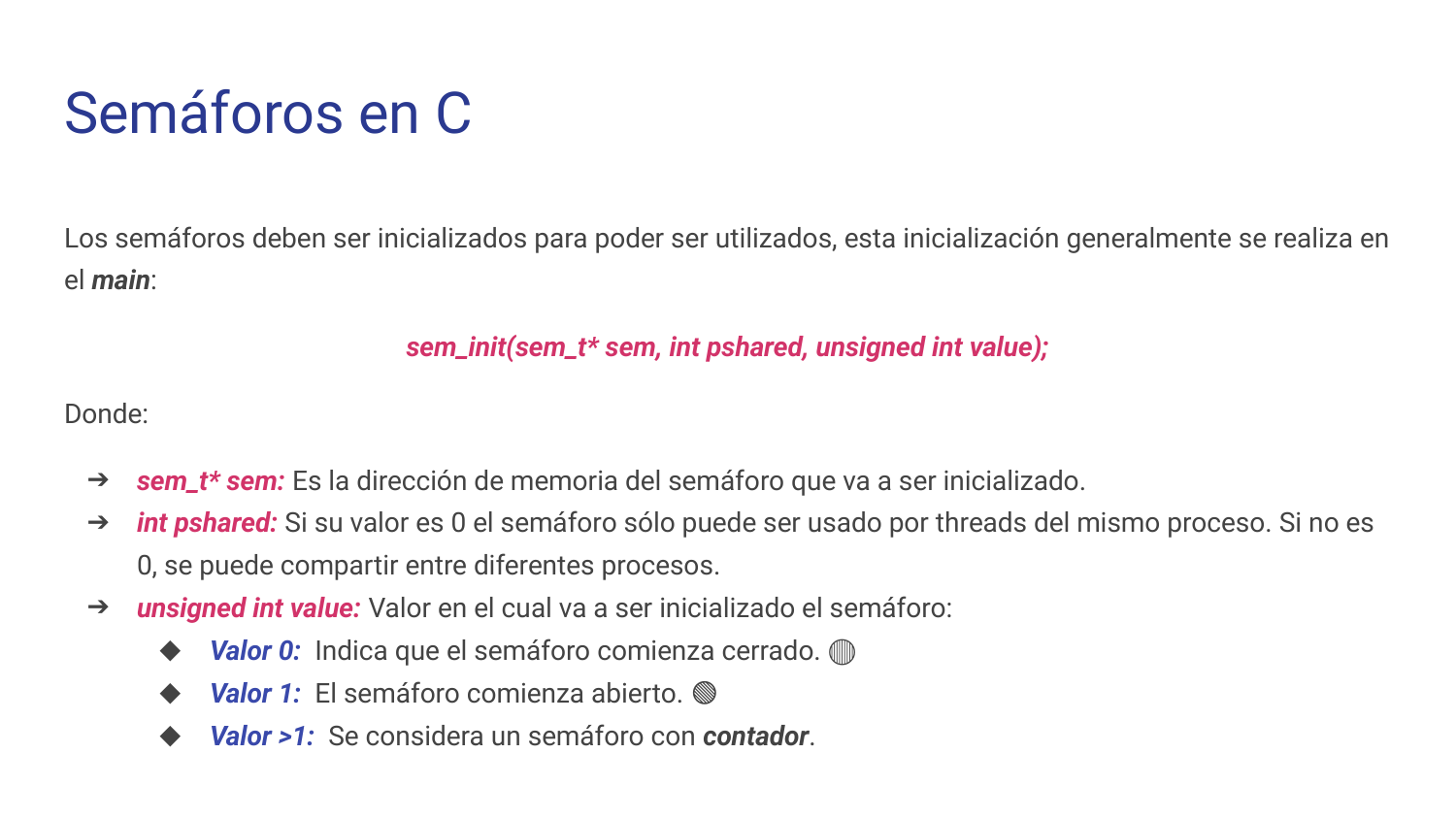

# Semáforos en C
Los semáforos deben ser inicializados para poder ser utilizados, esta inicialización generalmente se realiza en el main:
sem_init(sem_t* sem, int pshared, unsigned int value);
Donde:
sem_t* sem: Es la dirección de memoria del semáforo que va a ser inicializado.
int pshared: Si su valor es 0 el semáforo sólo puede ser usado por threads del mismo proceso. Si no es 0, se puede compartir entre diferentes procesos.
unsigned int value: Valor en el cual va a ser inicializado el semáforo:
Valor 0:  Indica que el semáforo comienza cerrado. 🔴
Valor 1:  El semáforo comienza abierto. 🟢
Valor >1:  Se considera un semáforo con contador.